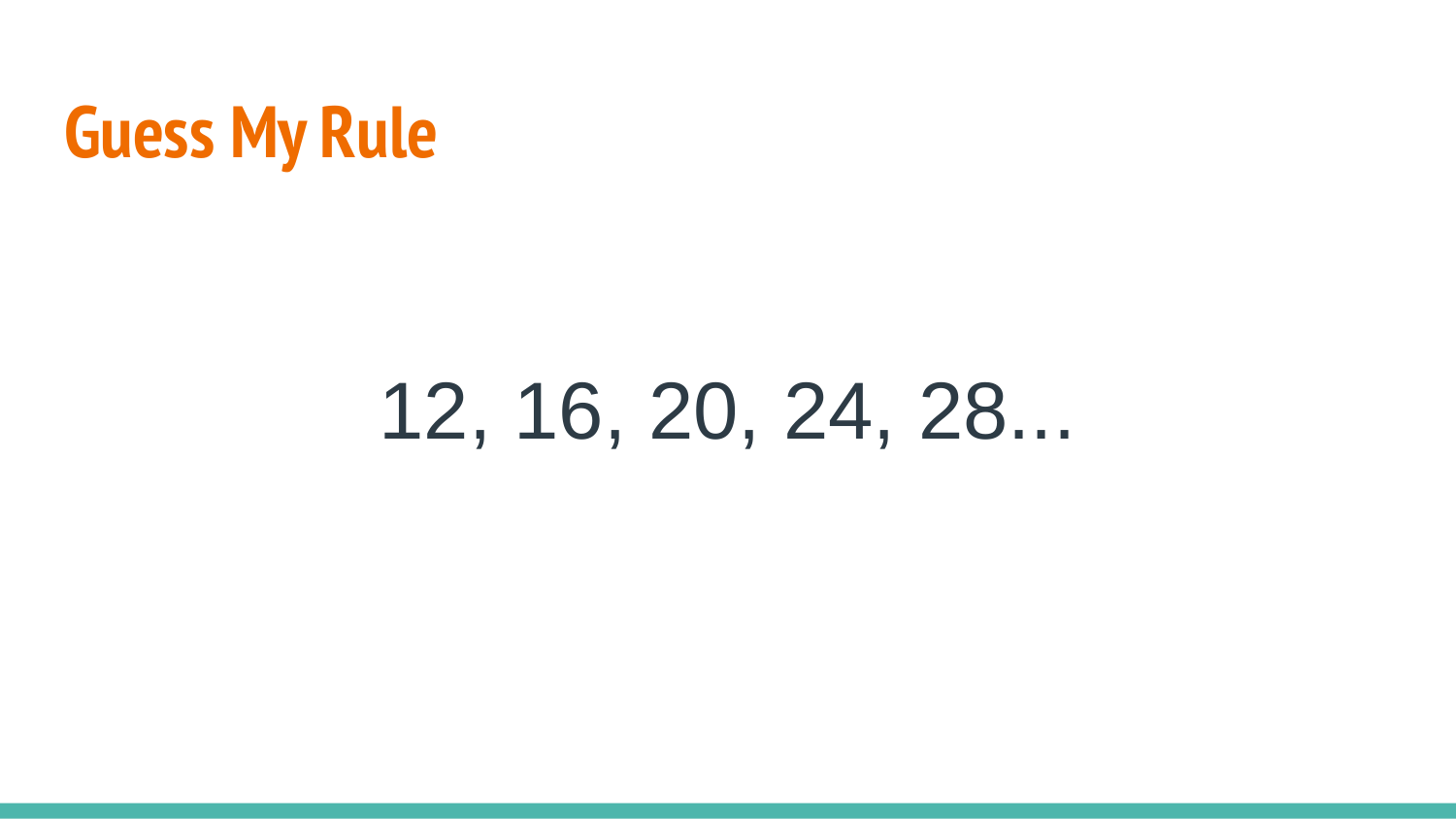

# Guess My Rule

12, 16, 20, 24, 28...